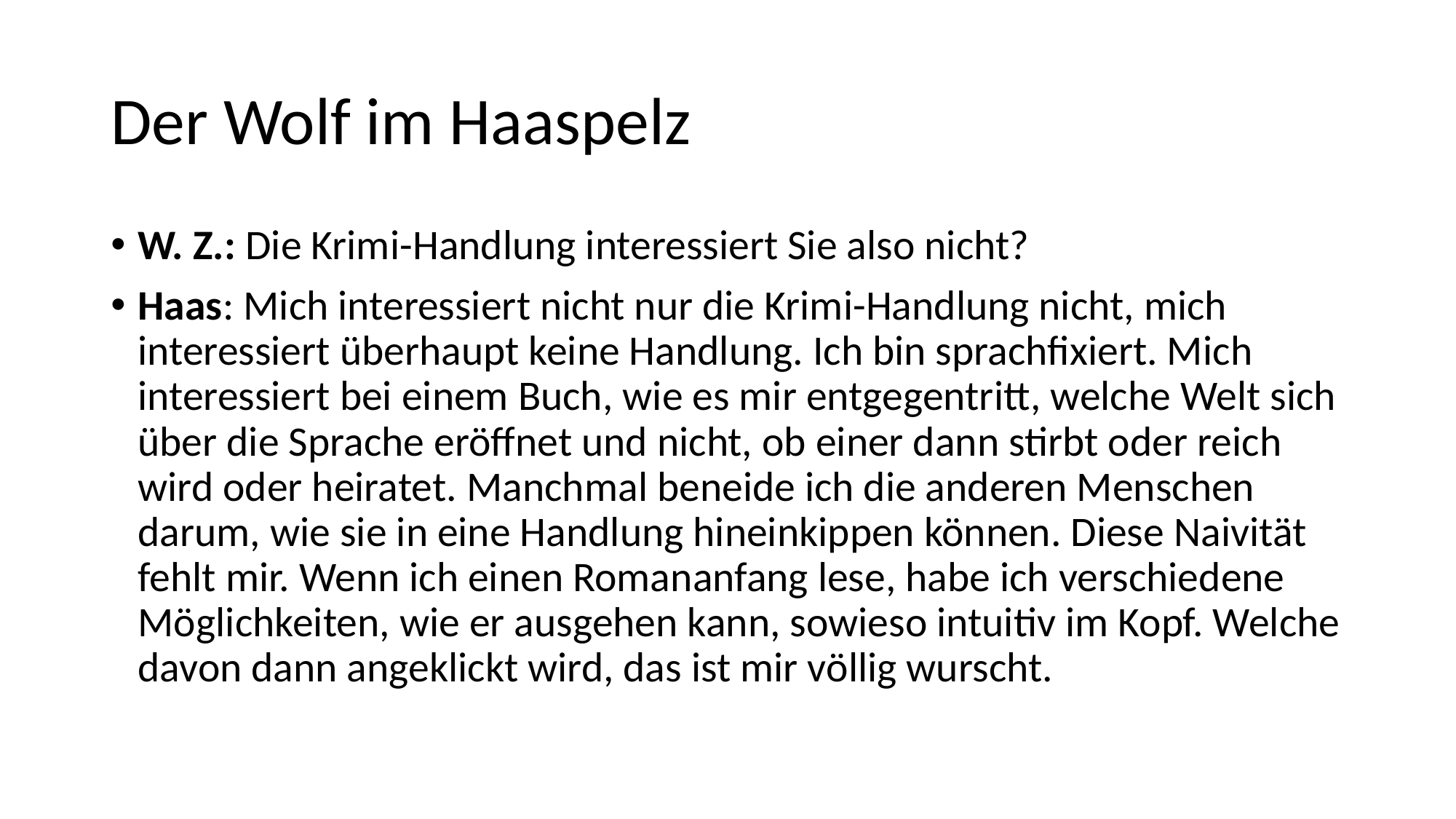

# Der Wolf im Haaspelz
W. Z.: Die Krimi-Handlung interessiert Sie also nicht?
Haas: Mich interessiert nicht nur die Krimi-Handlung nicht, mich interessiert überhaupt keine Handlung. Ich bin sprachfixiert. Mich interessiert bei einem Buch, wie es mir entgegentritt, welche Welt sich über die Sprache eröffnet und nicht, ob einer dann stirbt oder reich wird oder heiratet. Manchmal beneide ich die anderen Menschen darum, wie sie in eine Handlung hineinkippen können. Diese Naivität fehlt mir. Wenn ich einen Romananfang lese, habe ich verschiedene Möglichkeiten, wie er ausgehen kann, sowieso intuitiv im Kopf. Welche davon dann angeklickt wird, das ist mir völlig wurscht.